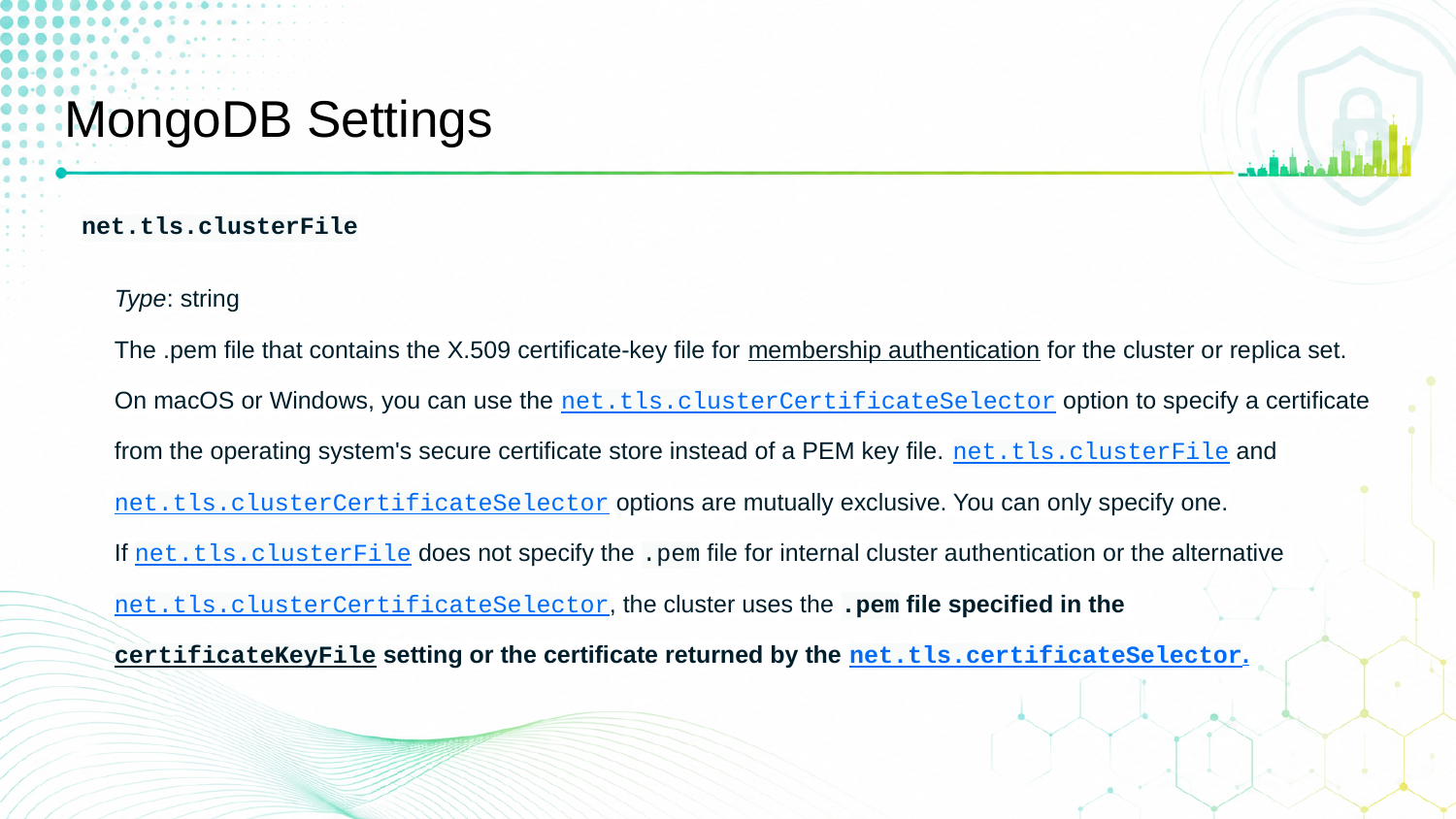

# MongoDB Settings
net.tls.clusterFile
Type: string
The .pem file that contains the X.509 certificate-key file for membership authentication for the cluster or replica set.
On macOS or Windows, you can use the net.tls.clusterCertificateSelector option to specify a certificate from the operating system's secure certificate store instead of a PEM key file. net.tls.clusterFile and net.tls.clusterCertificateSelector options are mutually exclusive. You can only specify one.
If net.tls.clusterFile does not specify the .pem file for internal cluster authentication or the alternative net.tls.clusterCertificateSelector, the cluster uses the .pem file specified in the certificateKeyFile setting or the certificate returned by the net.tls.certificateSelector.